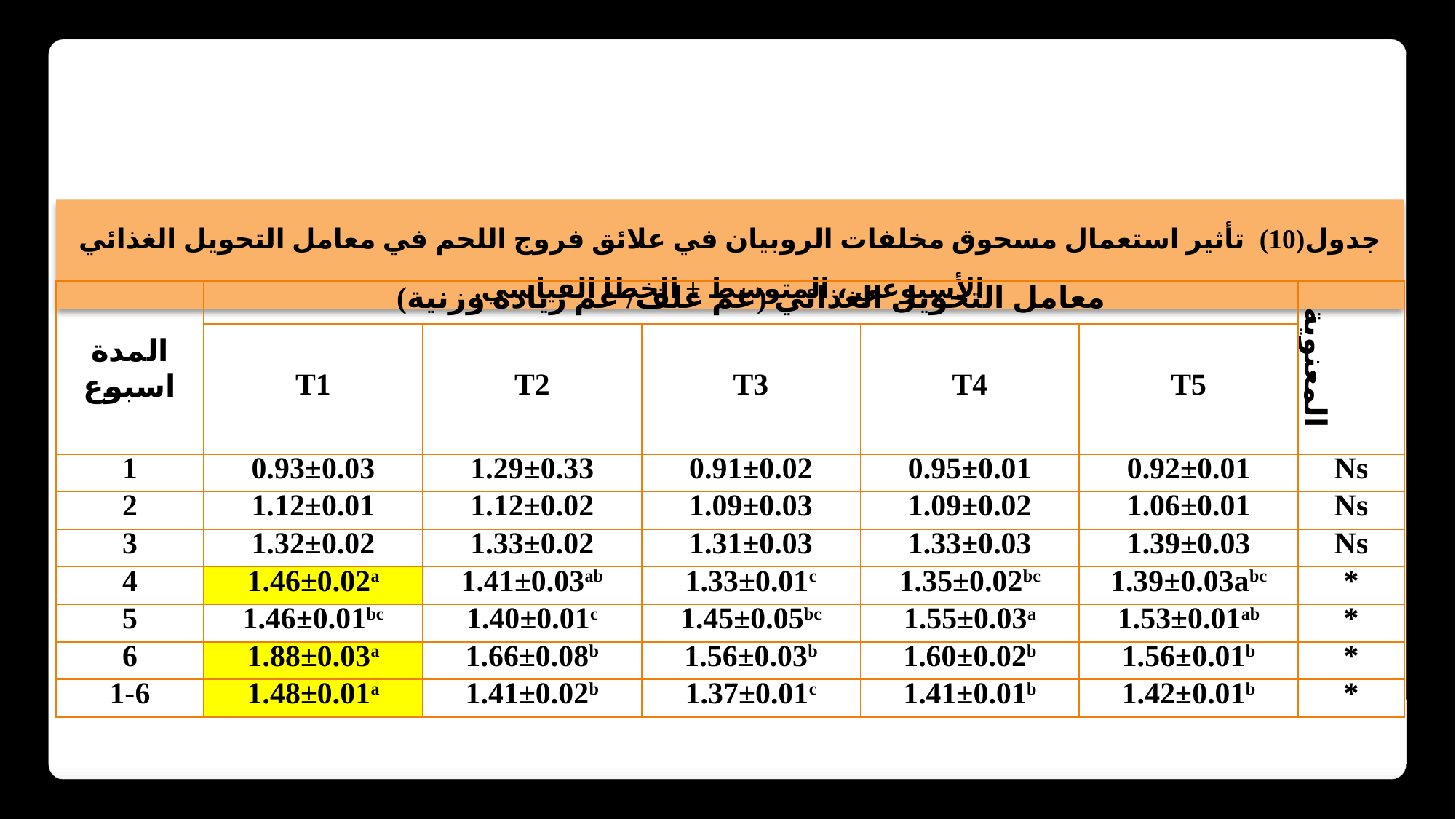

جدول(10)  تأثير استعمال مسحوق مخلفات الروبيان في علائق فروج اللحم في معامل التحويل الغذائي الأسبوعي ، المتوسط ± الخطا القياسي.
| المدة اسبوع | معامل التحويل الغذائي (غم علف/ غم زيادة وزنية) |  |  |  |  | المعنوية |
| --- | --- | --- | --- | --- | --- | --- |
|  | T1 | T2 | T3 | T4 | T5 |  |
| 1 | 0.93±0.03 | 1.29±0.33 | 0.91±0.02 | 0.95±0.01 | 0.92±0.01 | Ns |
| 2 | 1.12±0.01 | 1.12±0.02 | 1.09±0.03 | 1.09±0.02 | 1.06±0.01 | Ns |
| 3 | 1.32±0.02 | 1.33±0.02 | 1.31±0.03 | 1.33±0.03 | 1.39±0.03 | Ns |
| 4 | 1.46±0.02a | 1.41±0.03ab | 1.33±0.01c | 1.35±0.02bc | 1.39±0.03abc | \* |
| 5 | 1.46±0.01bc | 1.40±0.01c | 1.45±0.05bc | 1.55±0.03a | 1.53±0.01ab | \* |
| 6 | 1.88±0.03a | 1.66±0.08b | 1.56±0.03b | 1.60±0.02b | 1.56±0.01b | \* |
| 1-6 | 1.48±0.01a | 1.41±0.02b | 1.37±0.01c | 1.41±0.01b | 1.42±0.01b | \* |